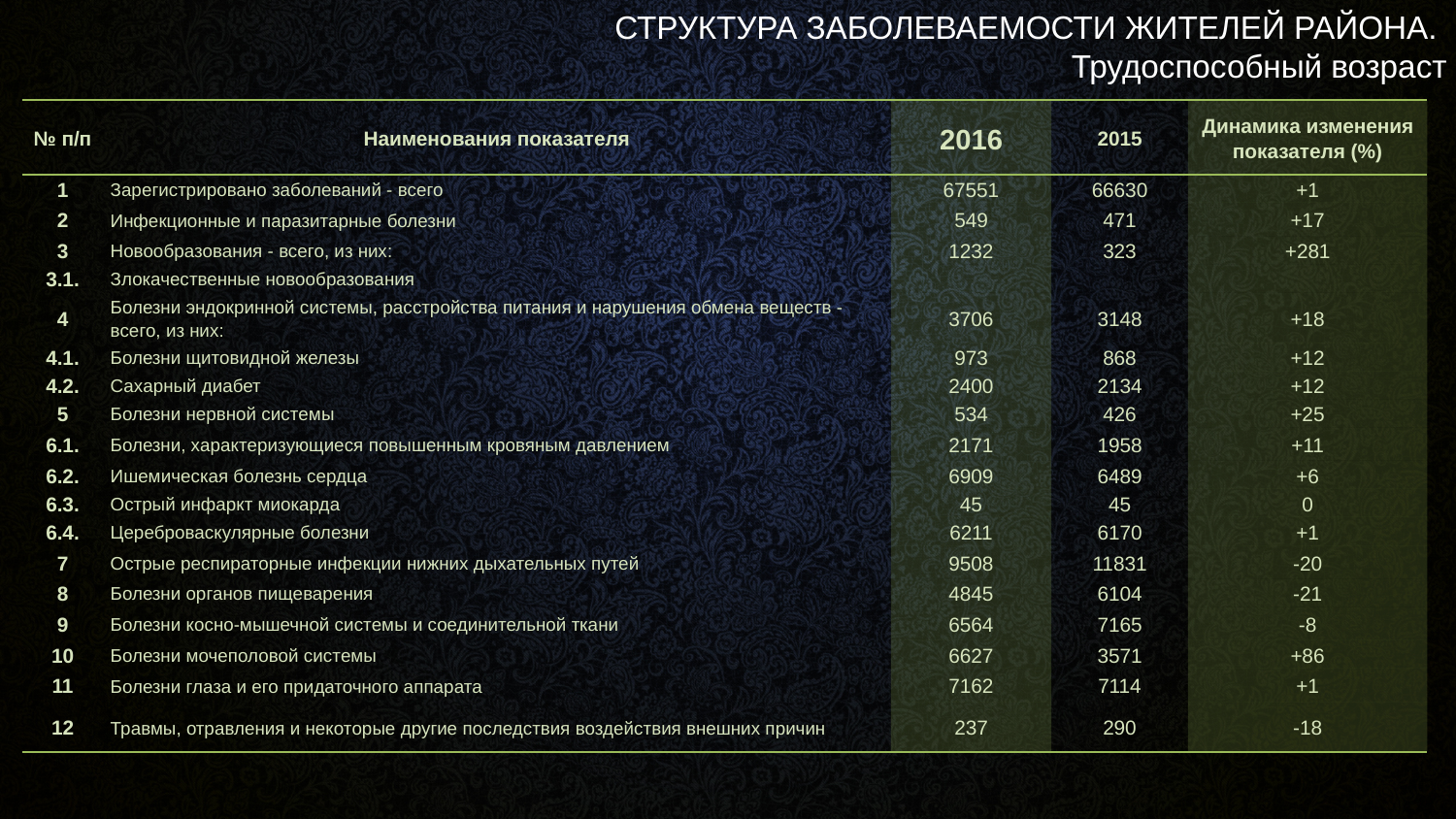

СТРУКТУРА ЗАБОЛЕВАЕМОСТИ ЖИТЕЛЕЙ РАЙОНА.
Трудоспособный возраст
| № п/п | Наименования показателя | 2016 | 2015 | Динамика изменения показателя (%) |
| --- | --- | --- | --- | --- |
| 1 | Зарегистрировано заболеваний - всего | 67551 | 66630 | +1 |
| 2 | Инфекционные и паразитарные болезни | 549 | 471 | +17 |
| 3 | Новообразования - всего, из них: | 1232 | 323 | +281 |
| 3.1. | Злокачественные новообразования |  |  |  |
| 4 | Болезни эндокринной системы, расстройства питания и нарушения обмена веществ - всего, из них: | 3706 | 3148 | +18 |
| 4.1. | Болезни щитовидной железы | 973 | 868 | +12 |
| 4.2. | Сахарный диабет | 2400 | 2134 | +12 |
| 5 | Болезни нервной системы | 534 | 426 | +25 |
| 6.1. | Болезни, характеризующиеся повышенным кровяным давлением | 2171 | 1958 | +11 |
| 6.2. | Ишемическая болезнь сердца | 6909 | 6489 | +6 |
| 6.3. | Острый инфаркт миокарда | 45 | 45 | 0 |
| 6.4. | Цереброваскулярные болезни | 6211 | 6170 | +1 |
| 7 | Острые респираторные инфекции нижних дыхательных путей | 9508 | 11831 | -20 |
| 8 | Болезни органов пищеварения | 4845 | 6104 | -21 |
| 9 | Болезни косно-мышечной системы и соединительной ткани | 6564 | 7165 | -8 |
| 10 | Болезни мочеполовой системы | 6627 | 3571 | +86 |
| 11 | Болезни глаза и его придаточного аппарата | 7162 | 7114 | +1 |
| 12 | Травмы, отравления и некоторые другие последствия воздействия внешних причин | 237 | 290 | -18 |